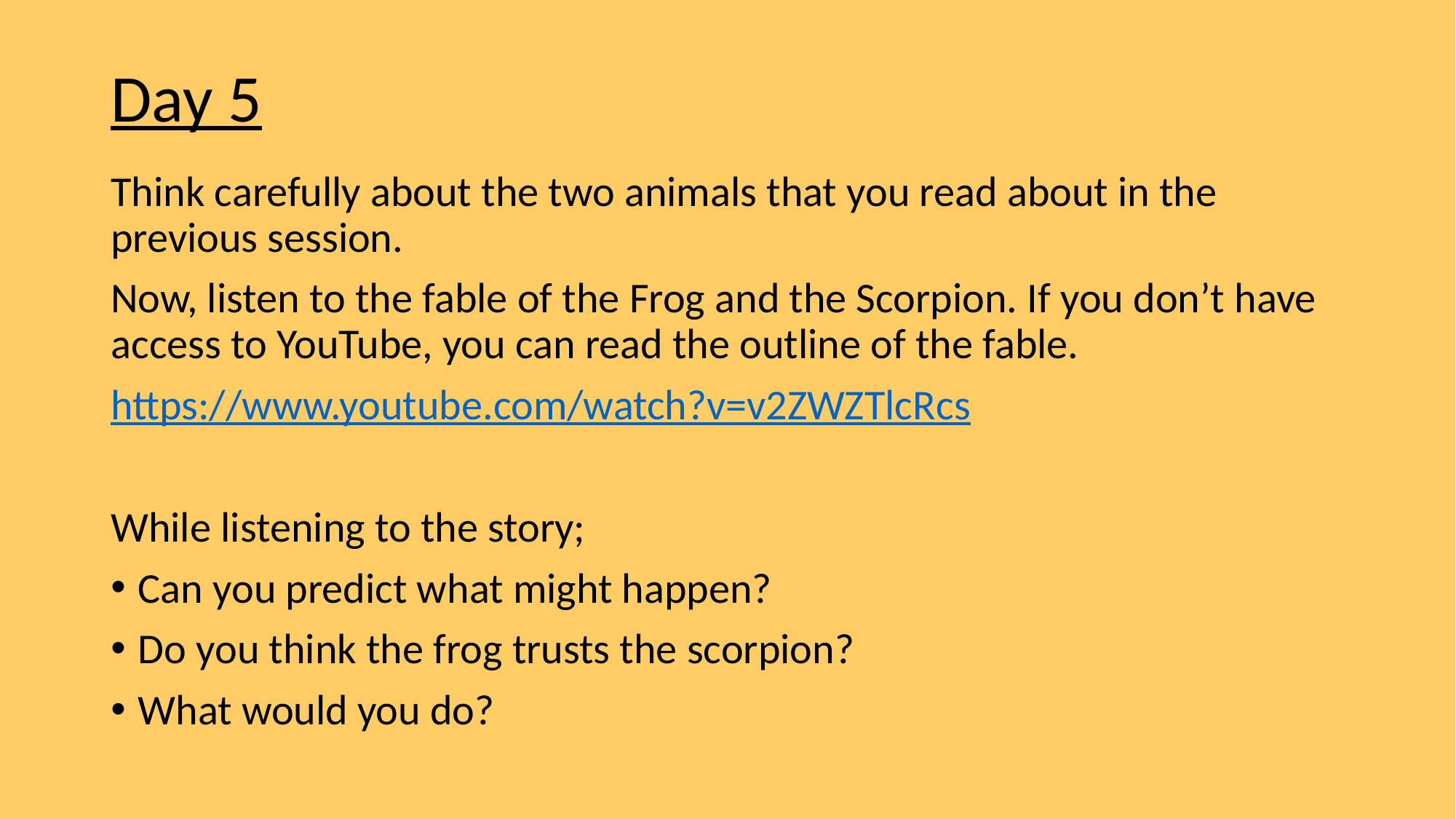

# Day 5
Think carefully about the two animals that you read about in the previous session.
Now, listen to the fable of the Frog and the Scorpion. If you don’t have access to YouTube, you can read the outline of the fable.
https://www.youtube.com/watch?v=v2ZWZTlcRcs

While listening to the story;
Can you predict what might happen?
Do you think the frog trusts the scorpion?
What would you do?